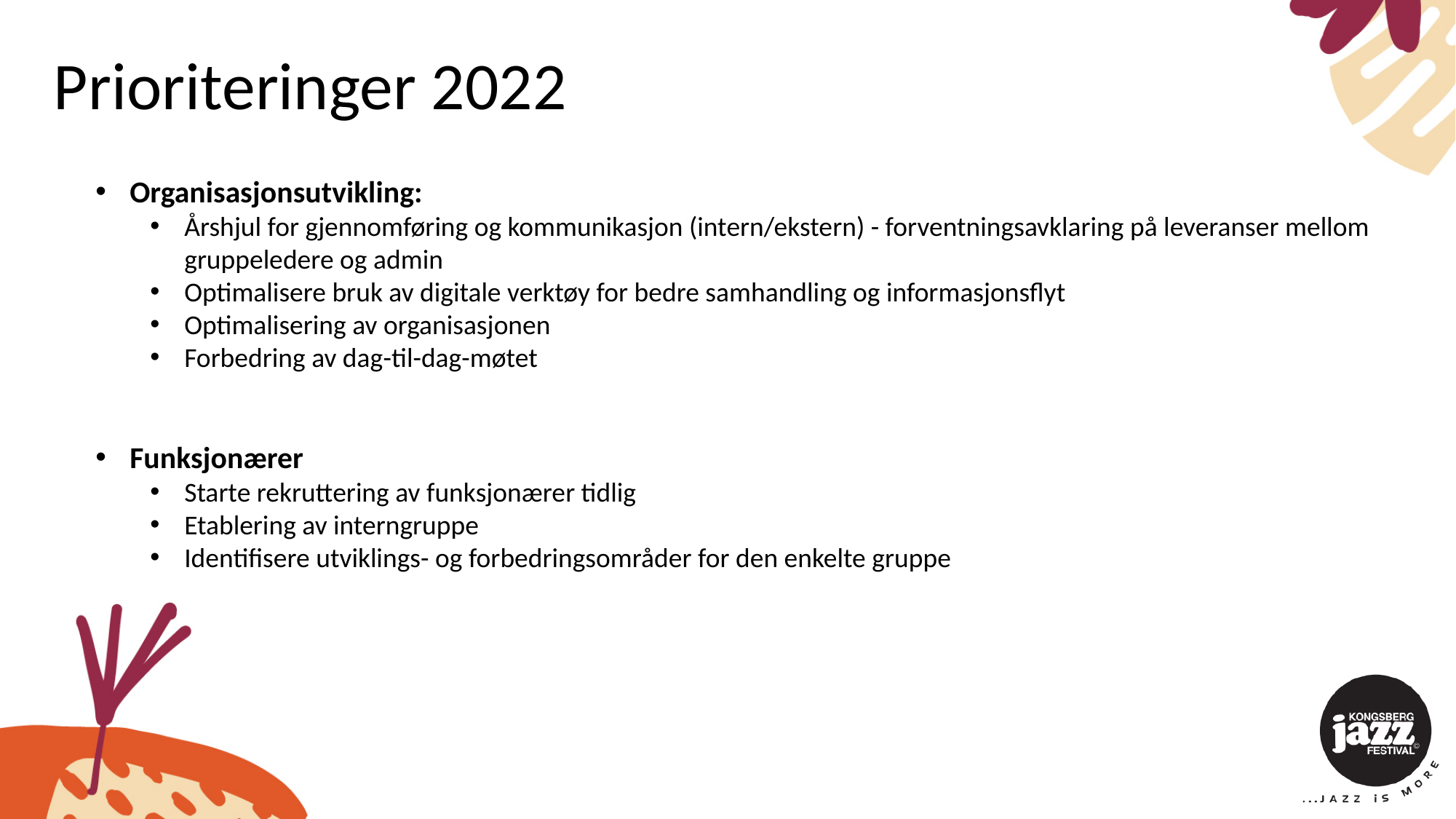

# Prioriteringer 2022
Organisasjonsutvikling:
Årshjul for gjennomføring og kommunikasjon (intern/ekstern) - forventningsavklaring på leveranser mellom gruppeledere og admin
Optimalisere bruk av digitale verktøy for bedre samhandling og informasjonsflyt
Optimalisering av organisasjonen
Forbedring av dag-til-dag-møtet

Funksjonærer
Starte rekruttering av funksjonærer tidlig
Etablering av interngruppe
Identifisere utviklings- og forbedringsområder for den enkelte gruppe